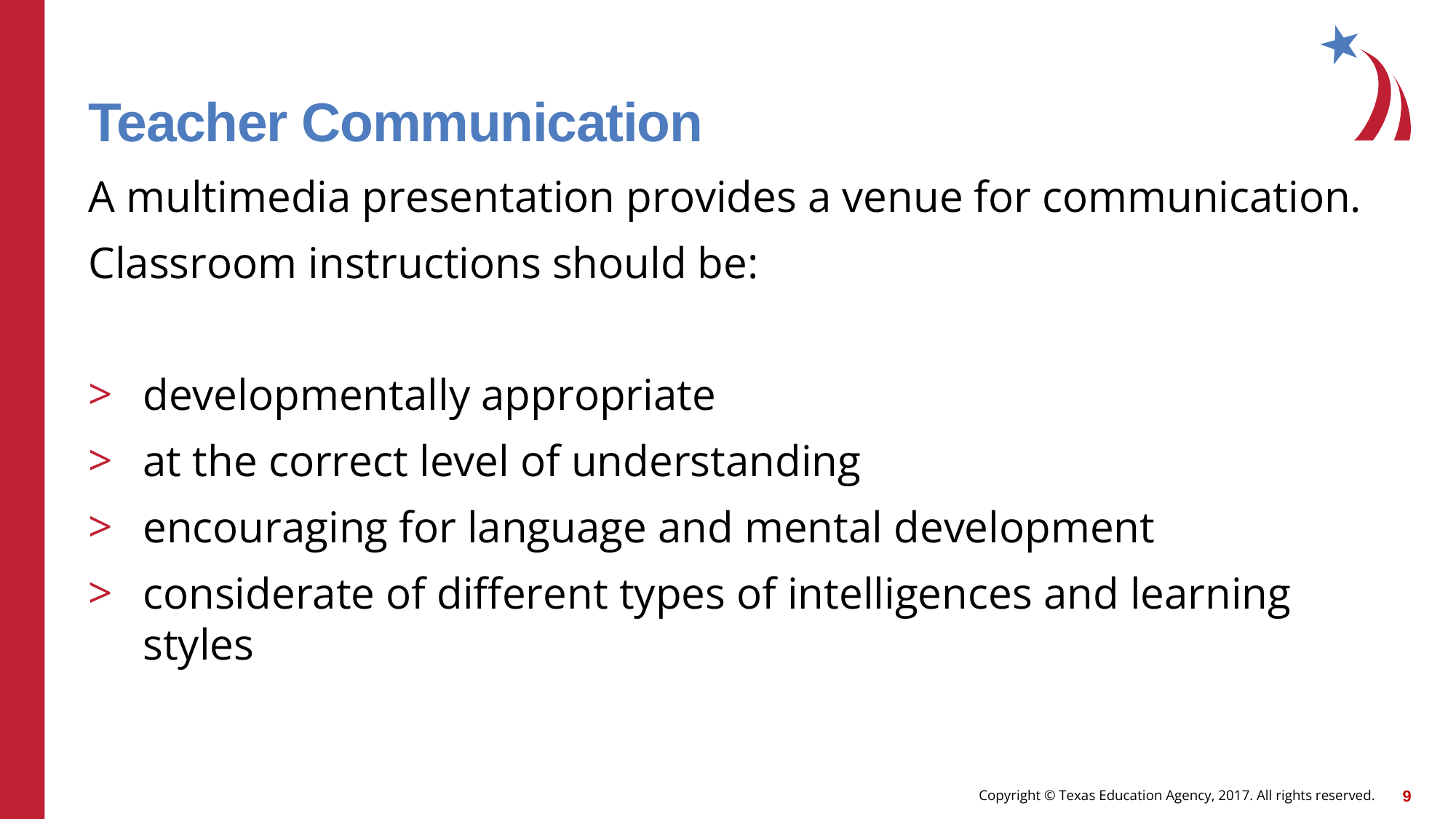

# Teacher Communication
A multimedia presentation provides a venue for communication.
Classroom instructions should be:

developmentally appropriate
at the correct level of understanding
encouraging for language and mental development
considerate of different types of intelligences and learning styles